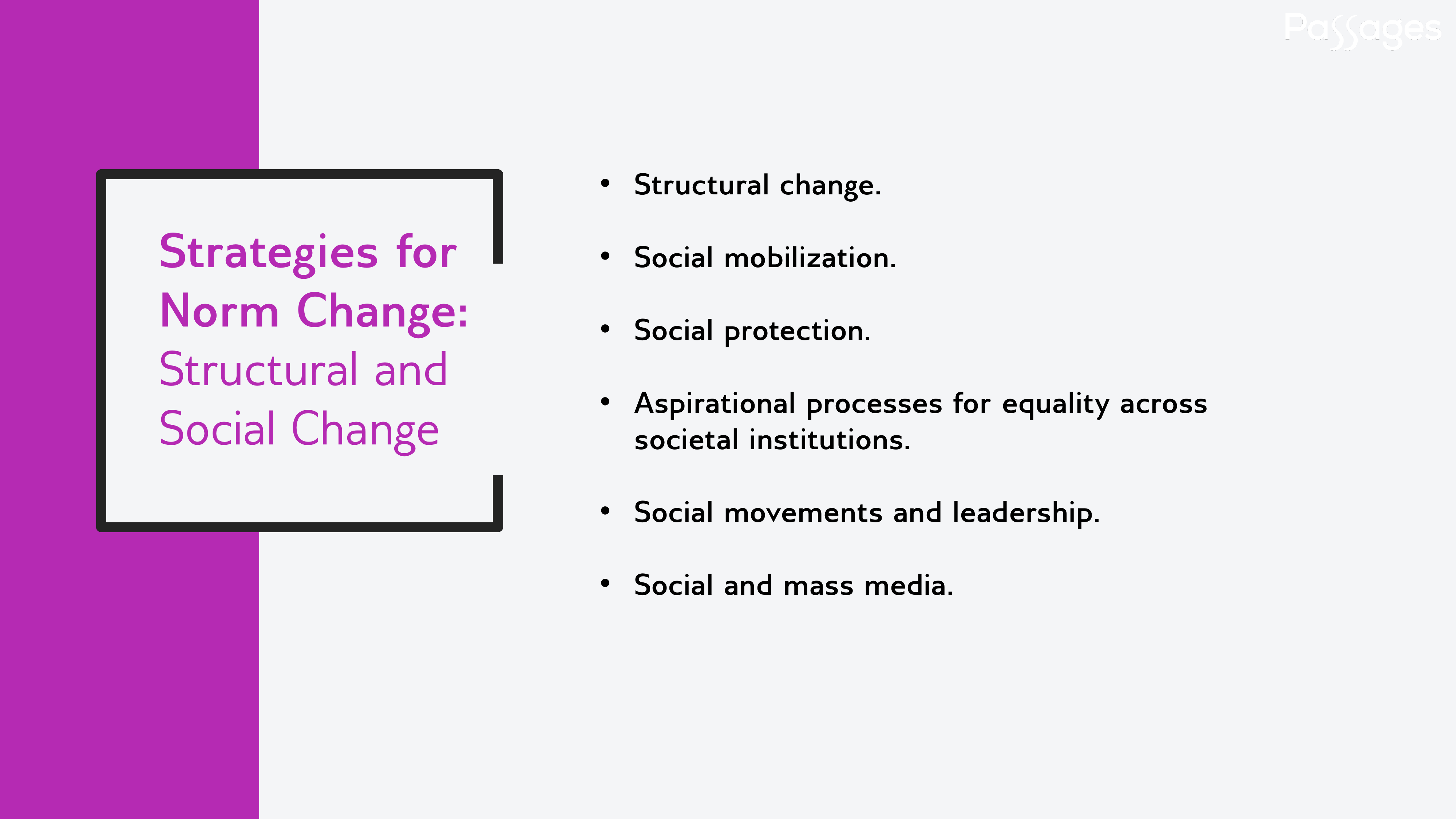

Structural change.

Social mobilization.

Social protection.

Aspirational processes for equality across societal institutions.

Social movements and leadership.

Social and mass media.

Strategies for Norm Change: Structural and Social Change